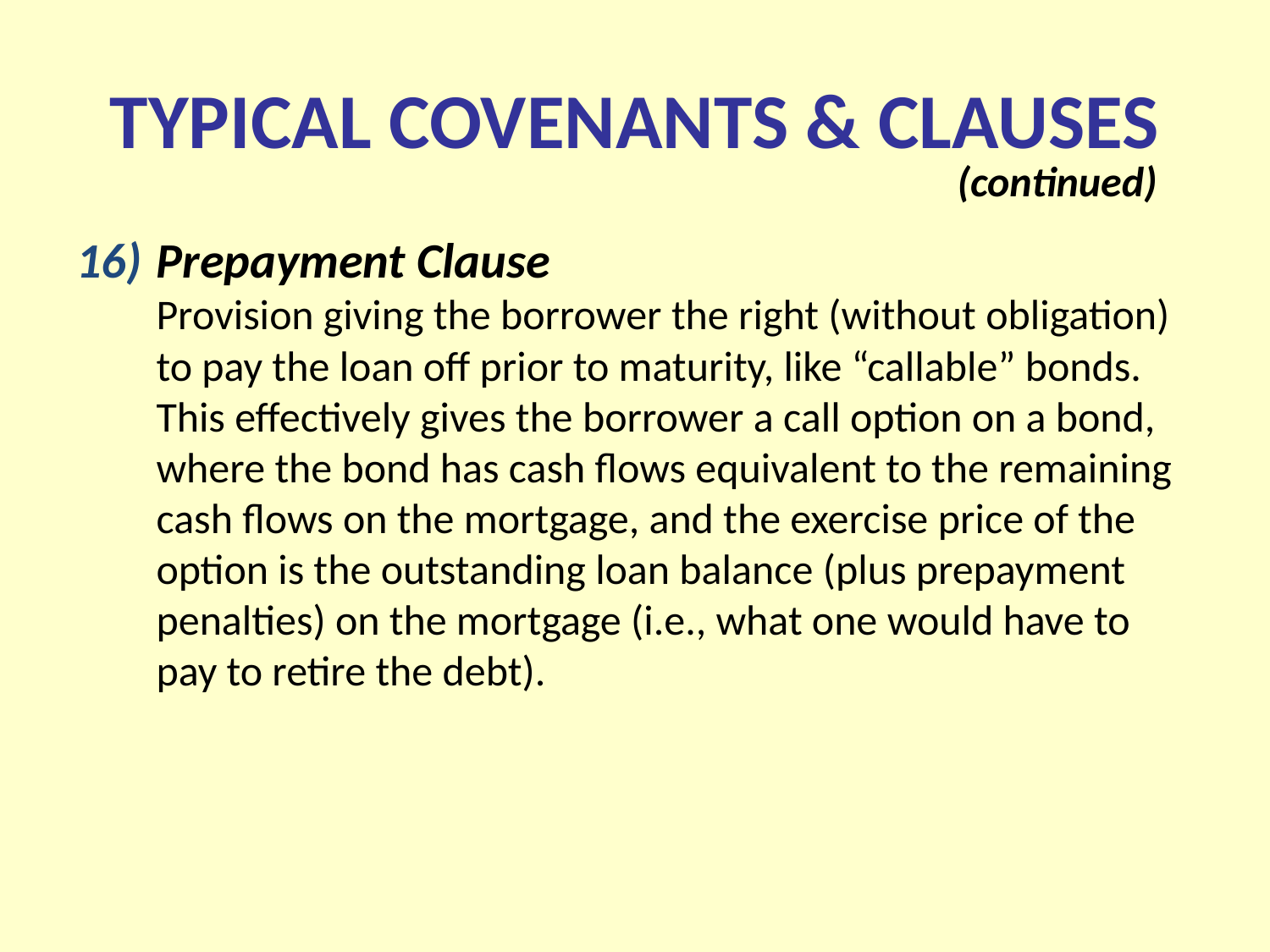

# TYPICAL COVENANTS & CLAUSES
(continued)
Prepayment Clause
Provision giving the borrower the right (without obligation) to pay the loan off prior to maturity, like “callable” bonds. This effectively gives the borrower a call option on a bond, where the bond has cash flows equivalent to the remaining cash flows on the mortgage, and the exercise price of the option is the outstanding loan balance (plus prepayment penalties) on the mortgage (i.e., what one would have to pay to retire the debt).
© 2014 OnCourse Learning. All Rights Reserved.
21